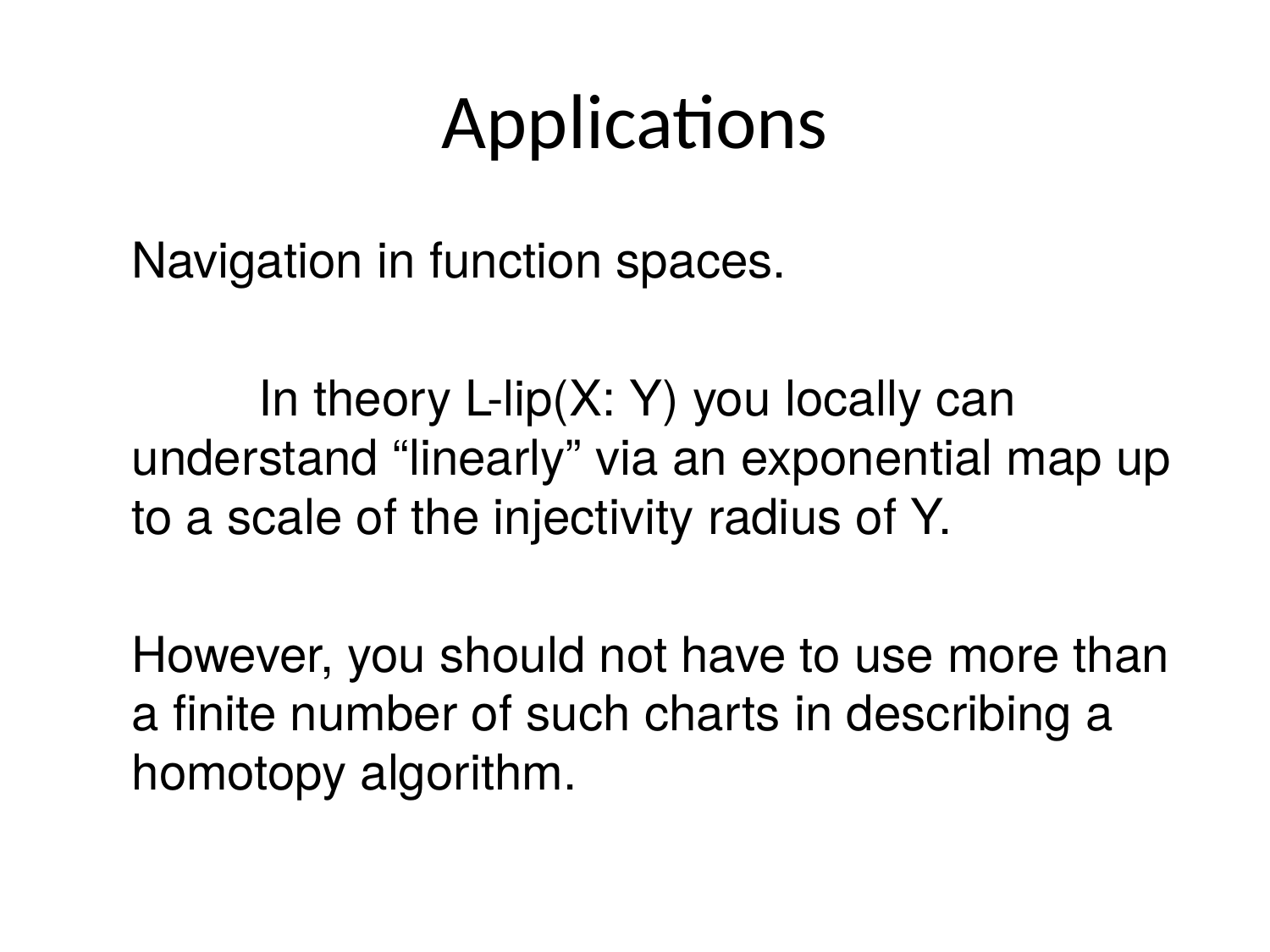

# Applications
Navigation in function spaces.

	In theory L-lip(X: Y) you locally can understand “linearly” via an exponential map up to a scale of the injectivity radius of Y.

However, you should not have to use more than a finite number of such charts in describing a homotopy algorithm.